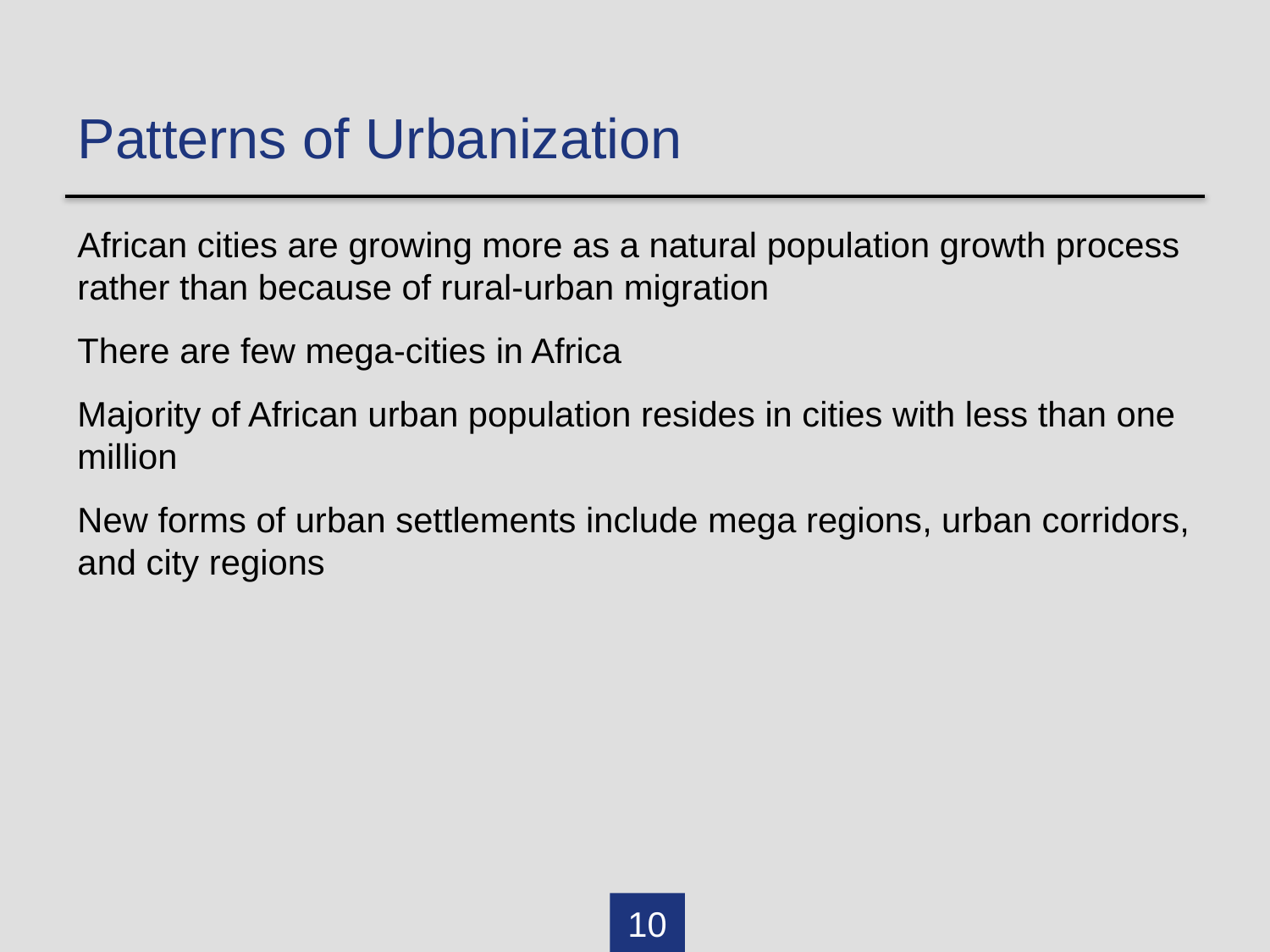

Patterns of Urbanization
African cities are growing more as a natural population growth process rather than because of rural-urban migration
There are few mega-cities in Africa
Majority of African urban population resides in cities with less than one million
New forms of urban settlements include mega regions, urban corridors, and city regions
10